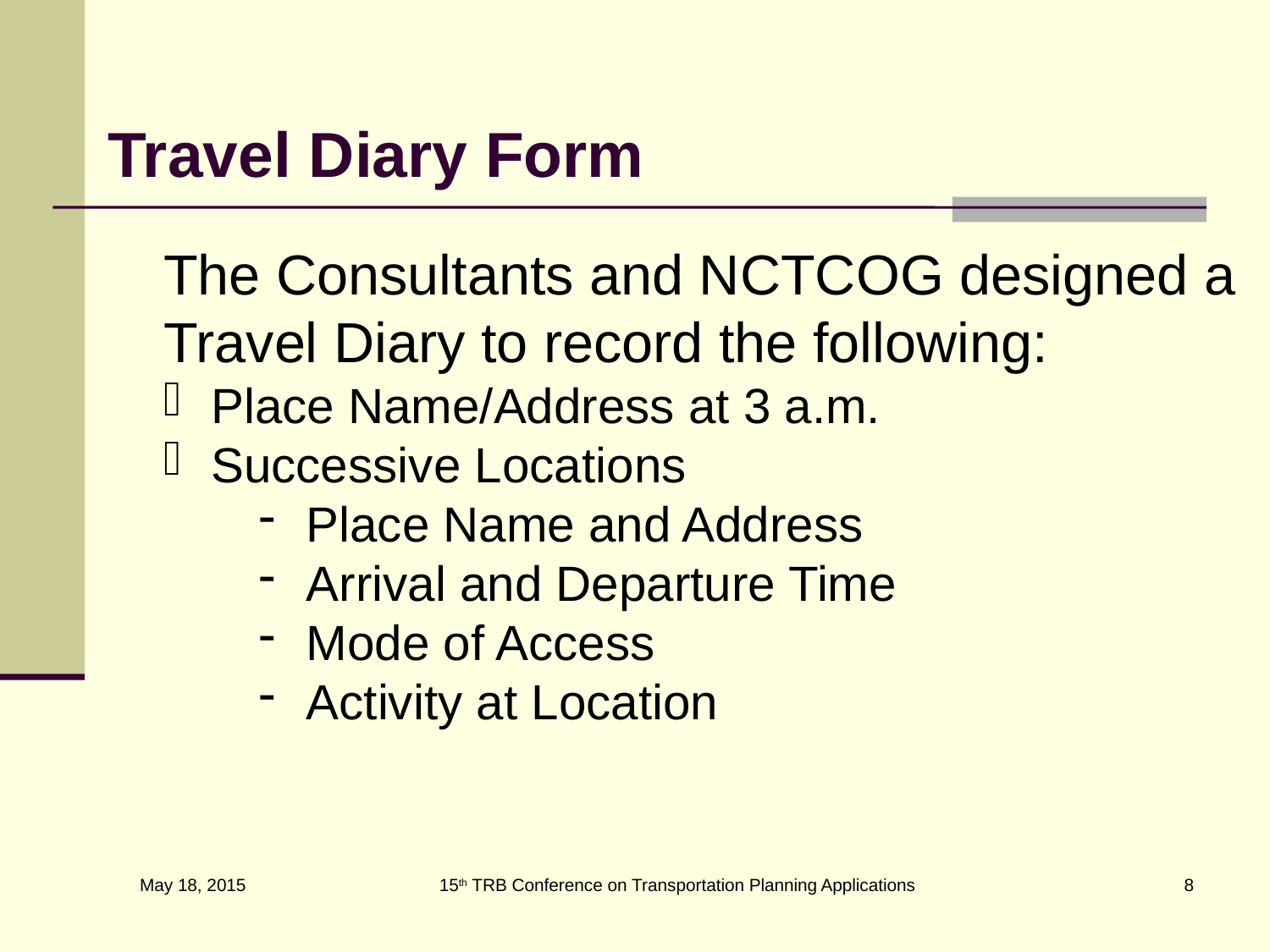

Travel Diary Form
The Consultants and NCTCOG designed a Travel Diary to record the following:
Place Name/Address at 3 a.m.
Successive Locations
Place Name and Address
Arrival and Departure Time
Mode of Access
Activity at Location

15th TRB Conference on Transportation Planning Applications
8
May 18, 2015